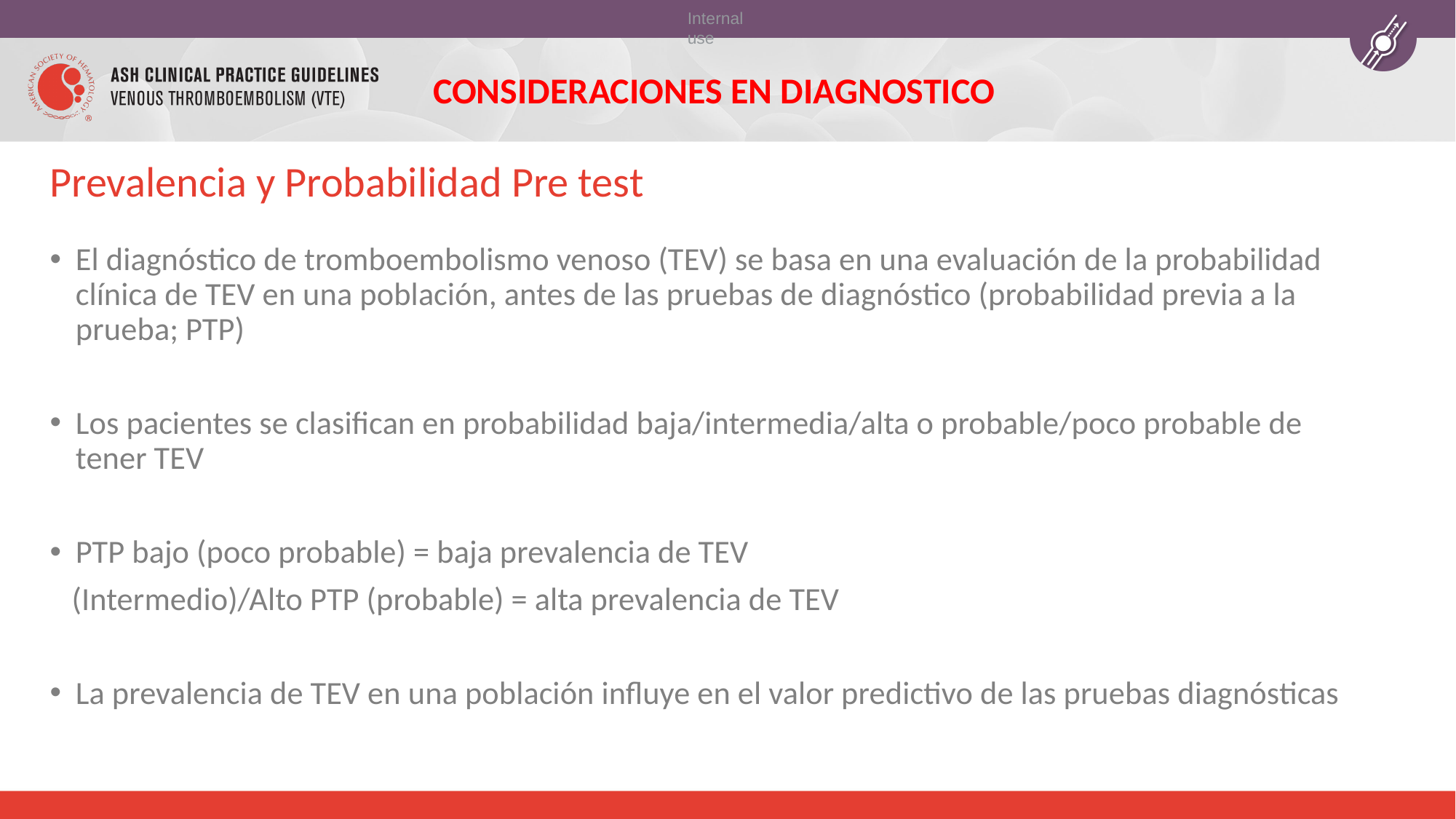

CONSIDERACIONES EN DIAGNOSTICO
# Prevalencia y Probabilidad Pre test
El diagnóstico de tromboembolismo venoso (TEV) se basa en una evaluación de la probabilidad clínica de TEV en una población, antes de las pruebas de diagnóstico (probabilidad previa a la prueba; PTP)

Los pacientes se clasifican en probabilidad baja/intermedia/alta o probable/poco probable de tener TEV

PTP bajo (poco probable) = baja prevalencia de TEV
   (Intermedio)/Alto PTP (probable) = alta prevalencia de TEV

La prevalencia de TEV en una población influye en el valor predictivo de las pruebas diagnósticas